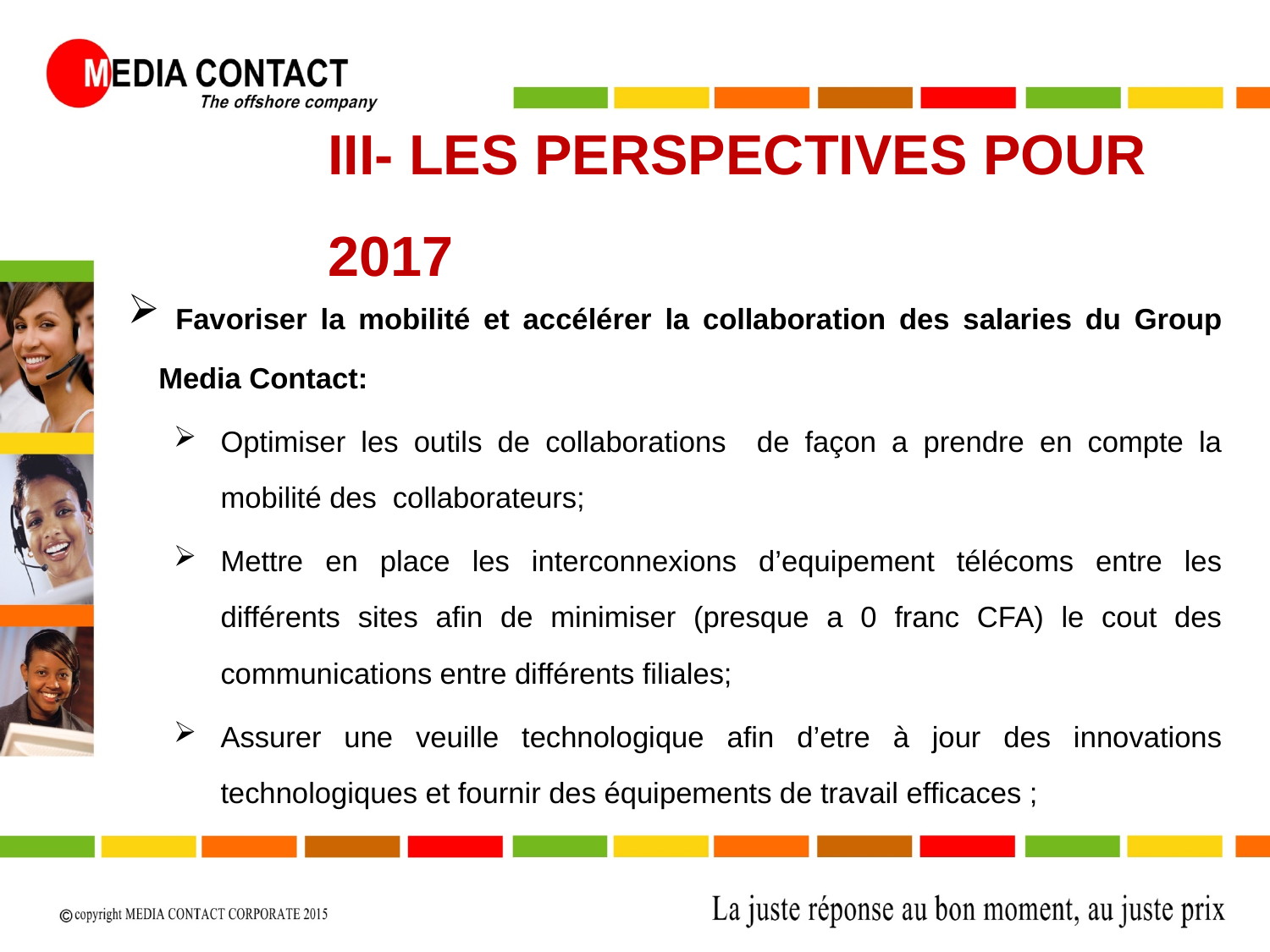

III- LES PERSPECTIVES POUR 2017

 Favoriser la mobilité et accélérer la collaboration des salaries du Group Media Contact:
Optimiser les outils de collaborations  de façon a prendre en compte la mobilité des  collaborateurs;
Mettre en place les interconnexions d’equipement télécoms entre les différents sites afin de minimiser (presque a 0 franc CFA) le cout des communications entre différents filiales;
Assurer une veuille technologique afin d’etre à jour des innovations technologiques et fournir des équipements de travail efficaces ;